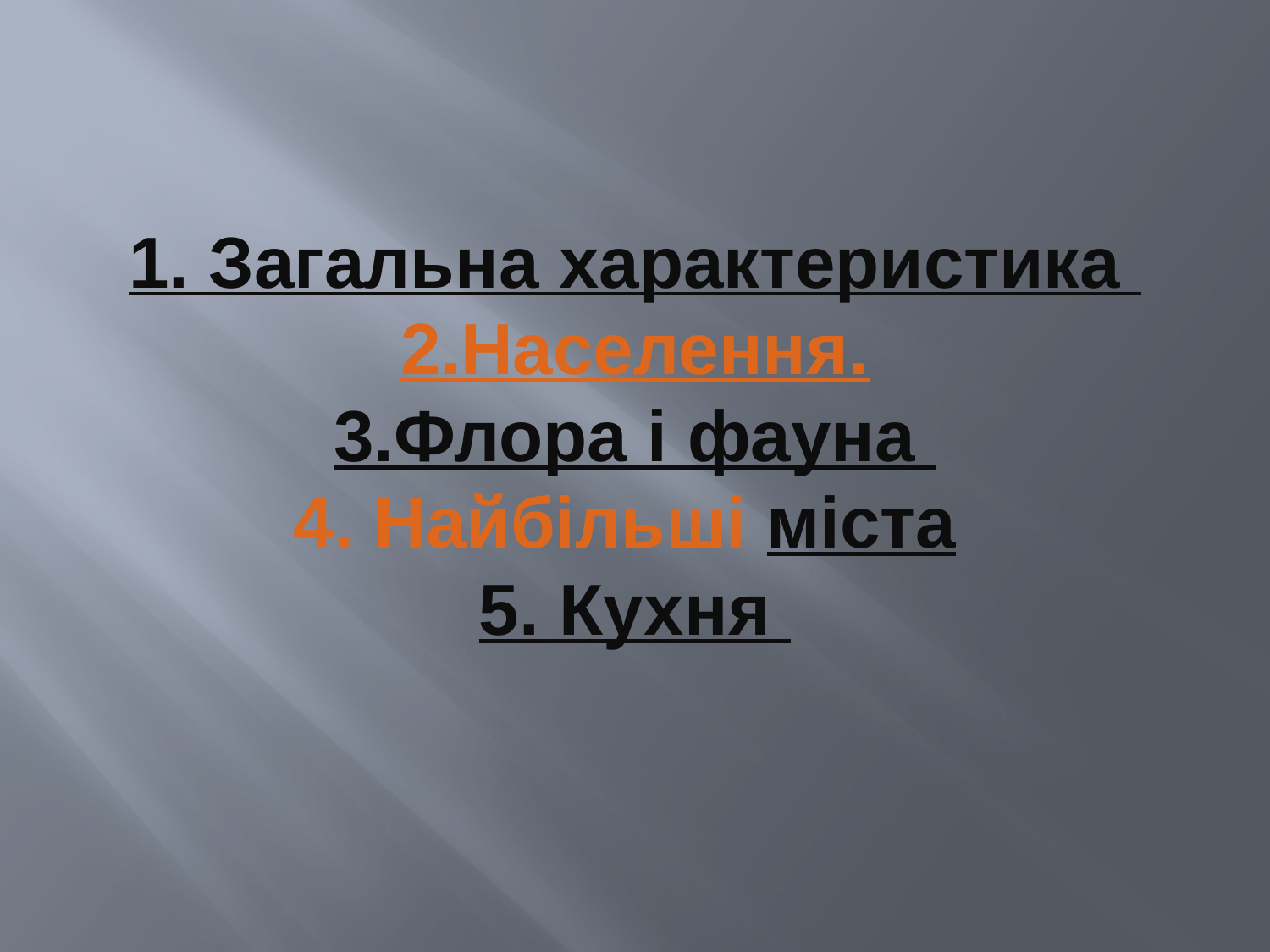

1. Загальна характеристика
2.Населення.
3.Флора і фауна
4. Найбільші міста
5. Кухня